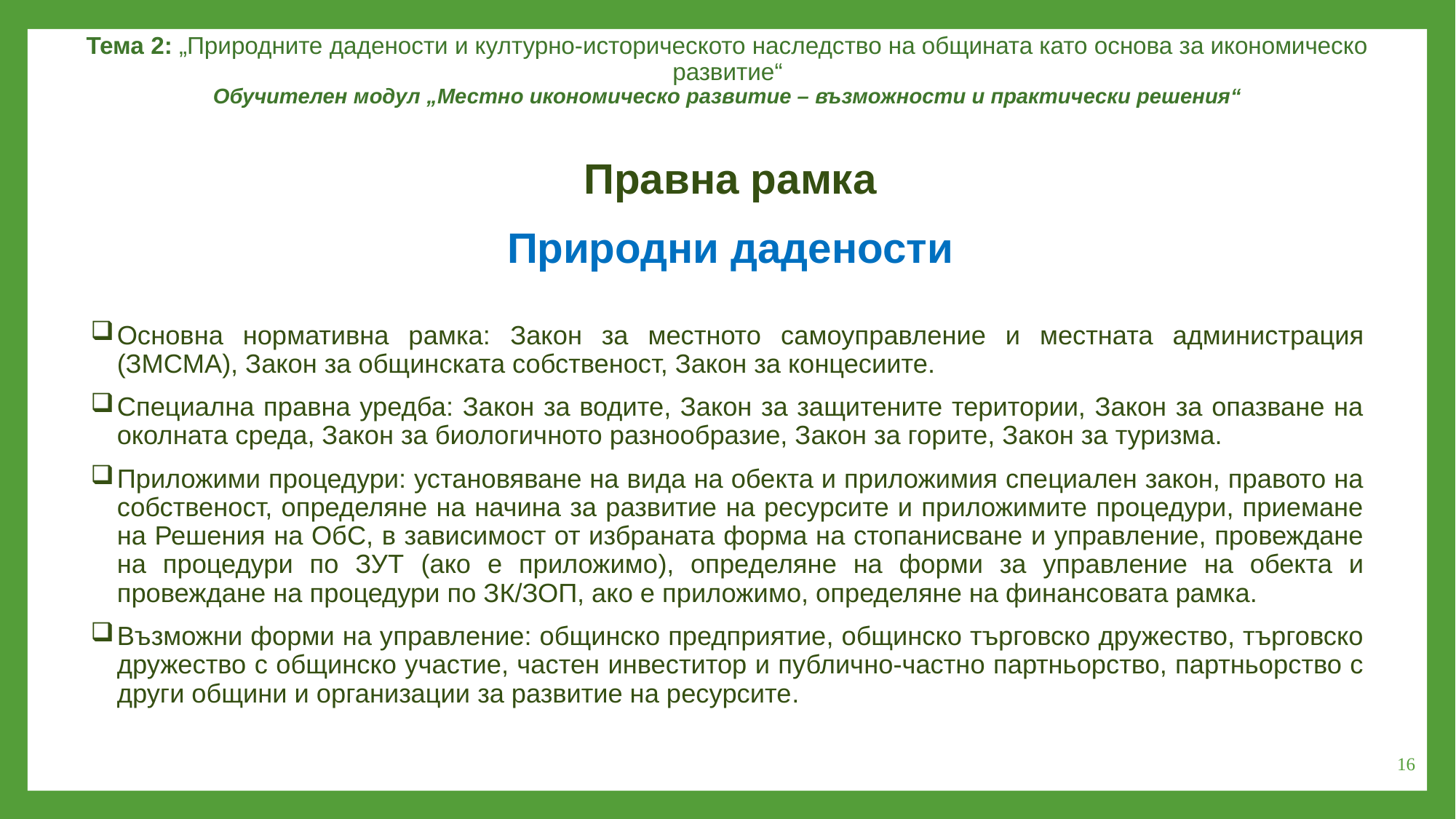

Тема 2: „Природните дадености и културно-историческото наследство на общината като основа за икономическо развитие“
Обучителен модул „Местно икономическо развитие – възможности и практически решения“
Правна рамка

Природни дадености
Основна нормативна рамка: Закон за местното самоуправление и местната администрация (ЗМСМА), Закон за общинската собственост, Закон за концесиите.
Специална правна уредба: Закон за водите, Закон за защитените територии, Закон за опазване на околната среда, Закон за биологичното разнообразие, Закон за горите, Закон за туризма.
Приложими процедури: установяване на вида на обекта и приложимия специален закон, правото на собственост, определяне на начина за развитие на ресурсите и приложимите процедури, приемане на Решения на ОбС, в зависимост от избраната форма на стопанисване и управление, провеждане на процедури по ЗУТ (ако е приложимо), определяне на форми за управление на обекта и провеждане на процедури по ЗК/ЗОП, ако е приложимо, определяне на финансовата рамка.
Възможни форми на управление: общинско предприятие, общинско търговско дружество, търговско дружество с общинско участие, частен инвеститор и публично-частно партньорство, партньорство с други общини и организации за развитие на ресурсите.

16